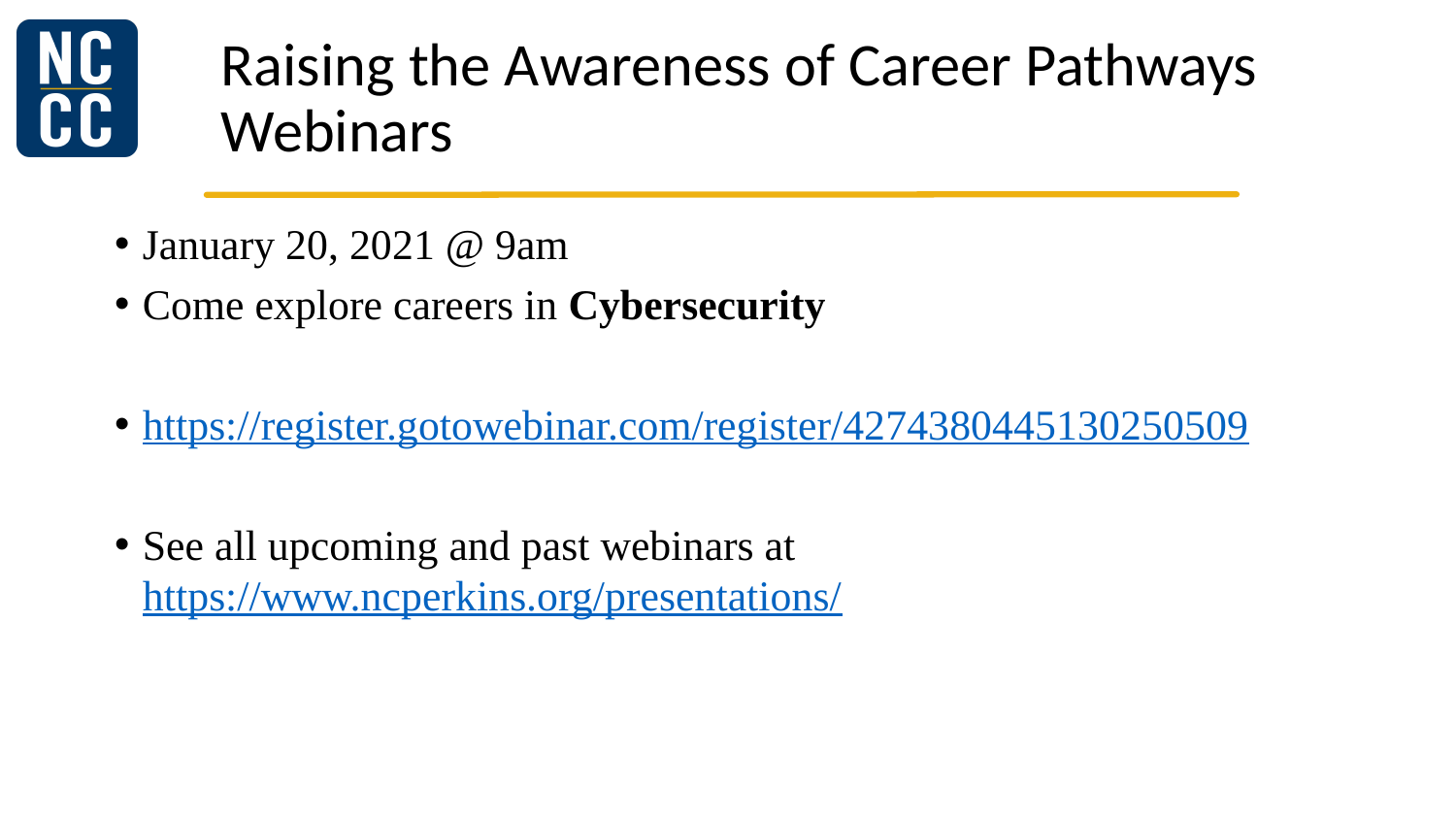

# Raising the Awareness of Career Pathways Webinars
January 20, 2021 @ 9am
Come explore careers in Cybersecurity

https://register.gotowebinar.com/register/4274380445130250509

See all upcoming and past webinars at https://www.ncperkins.org/presentations/